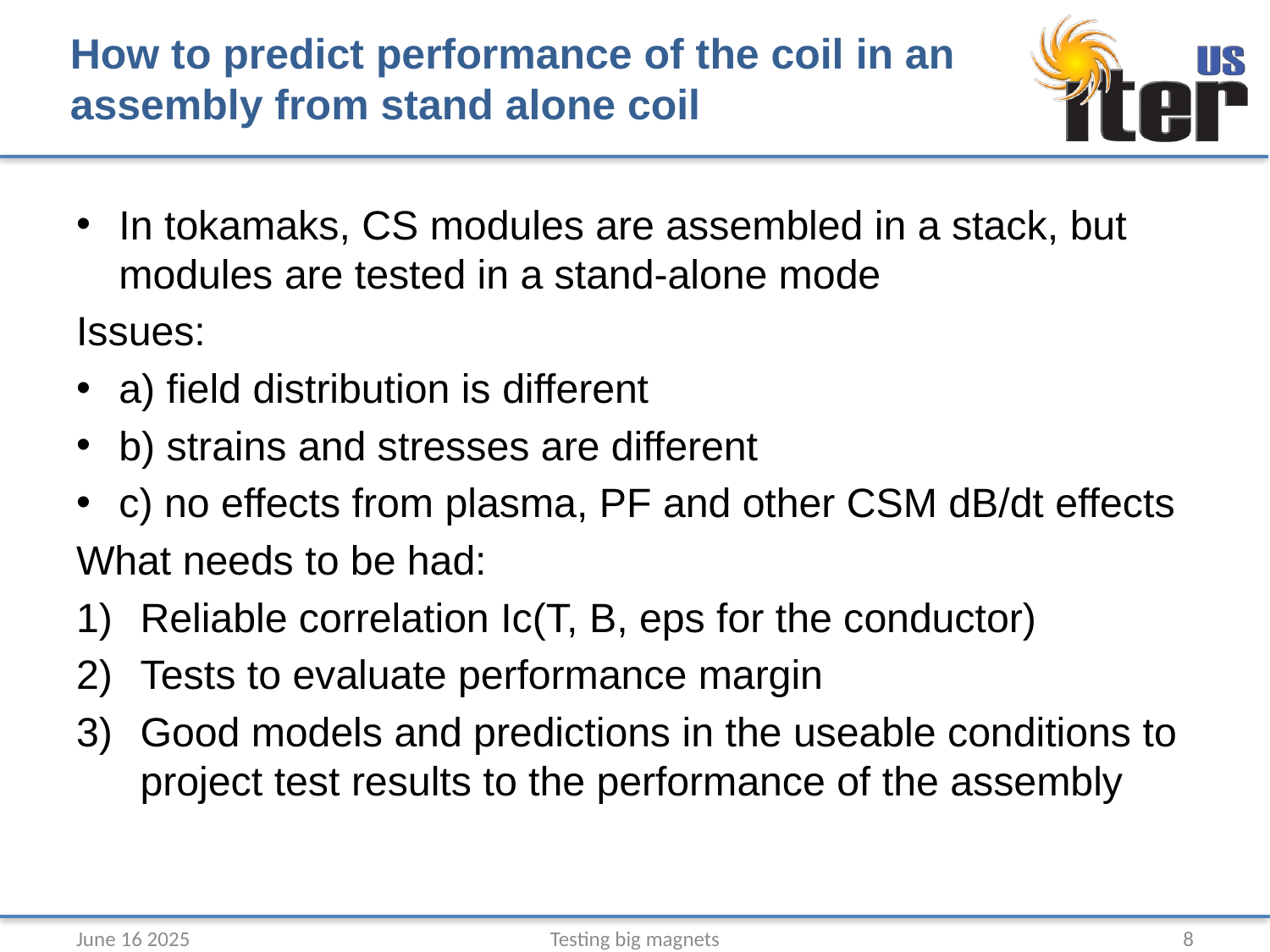

# How to predict performance of the coil in an assembly from stand alone coil
In tokamaks, CS modules are assembled in a stack, but modules are tested in a stand-alone mode
Issues:
a) field distribution is different
b) strains and stresses are different
c) no effects from plasma, PF and other CSM dB/dt effects
What needs to be had:
Reliable correlation Ic(T, B, eps for the conductor)
Tests to evaluate performance margin
Good models and predictions in the useable conditions to project test results to the performance of the assembly

June 16 2025
Testing big magnets
8